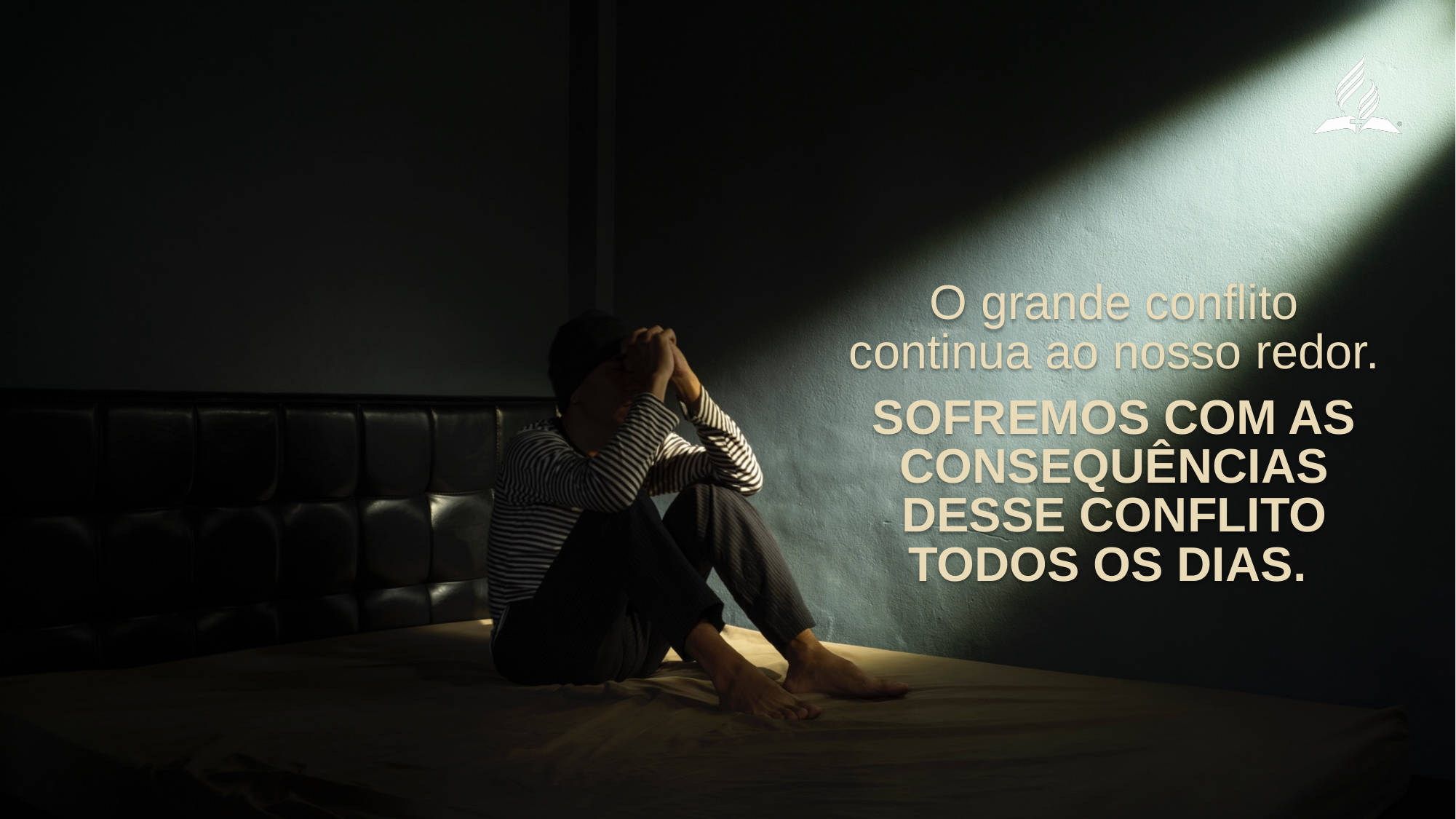

O grande conflito continua ao nosso redor.
Sofremos com as consequências desse conflito todos os dias.